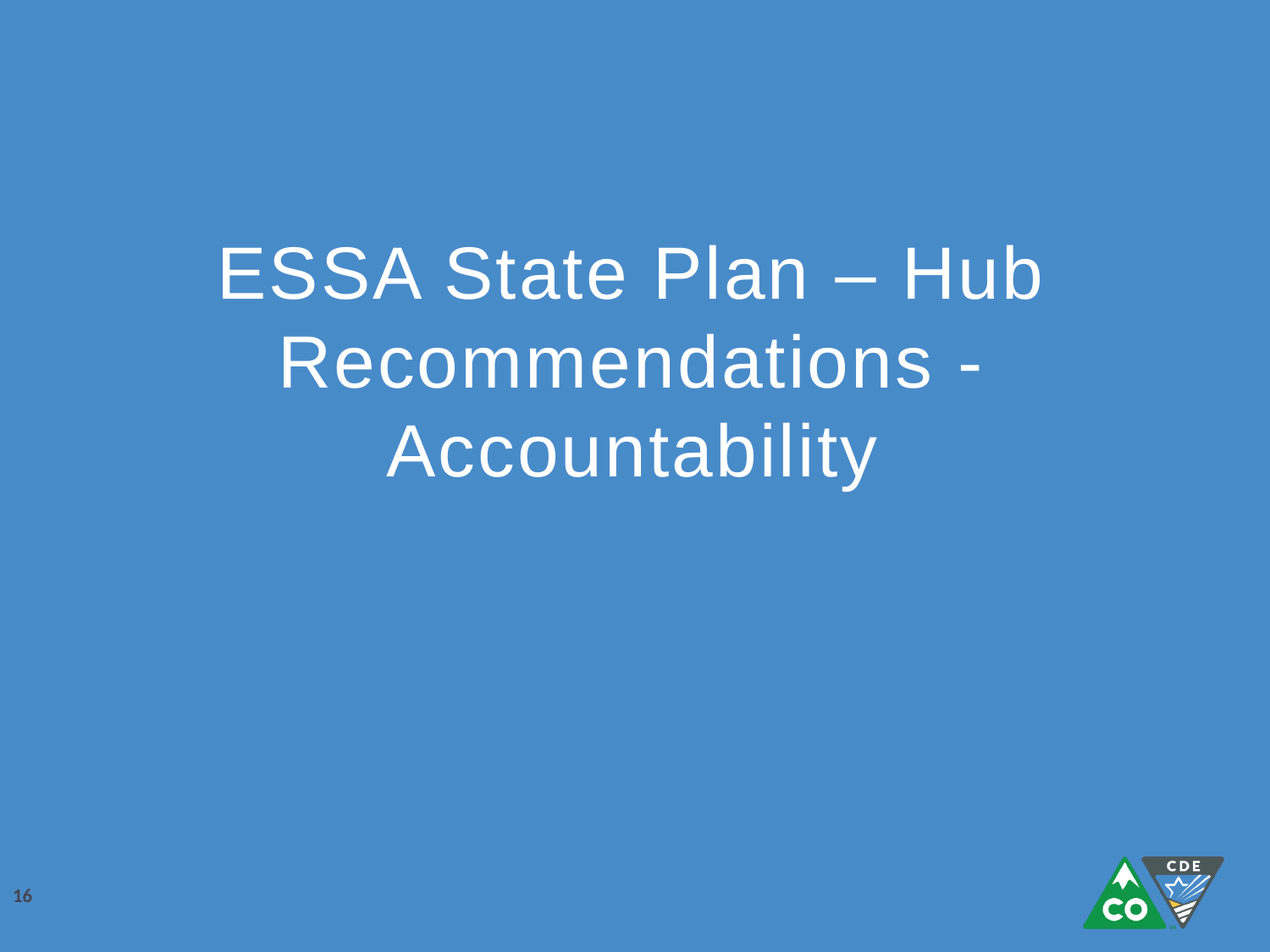

# ESSA State Plan – Hub Recommendations - Accountability

16